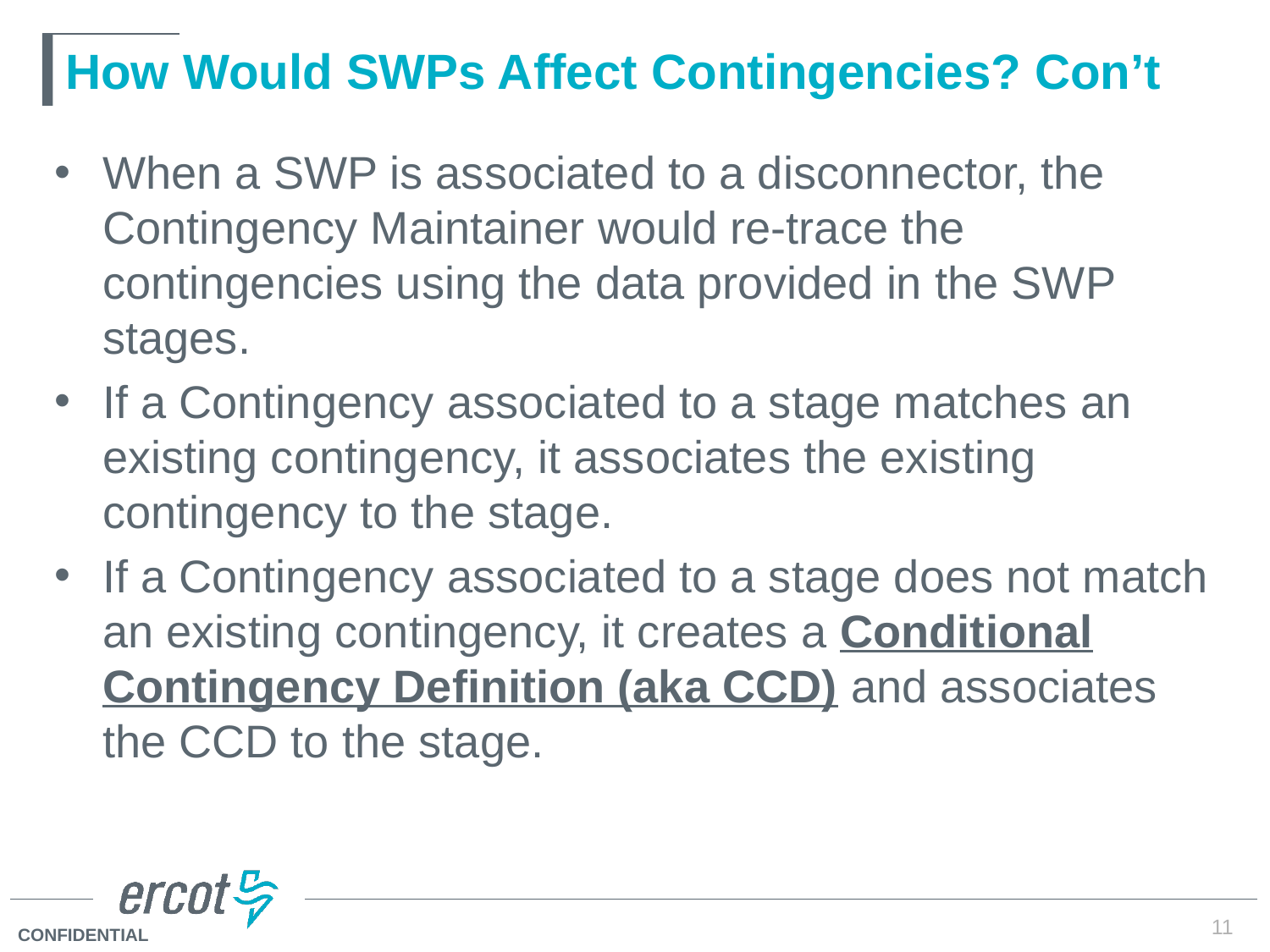

# How Would SWPs Affect Contingencies? Con’t
When a SWP is associated to a disconnector, the Contingency Maintainer would re-trace the contingencies using the data provided in the SWP stages.
If a Contingency associated to a stage matches an existing contingency, it associates the existing contingency to the stage.
If a Contingency associated to a stage does not match an existing contingency, it creates a Conditional Contingency Definition (aka CCD) and associates the CCD to the stage.
11